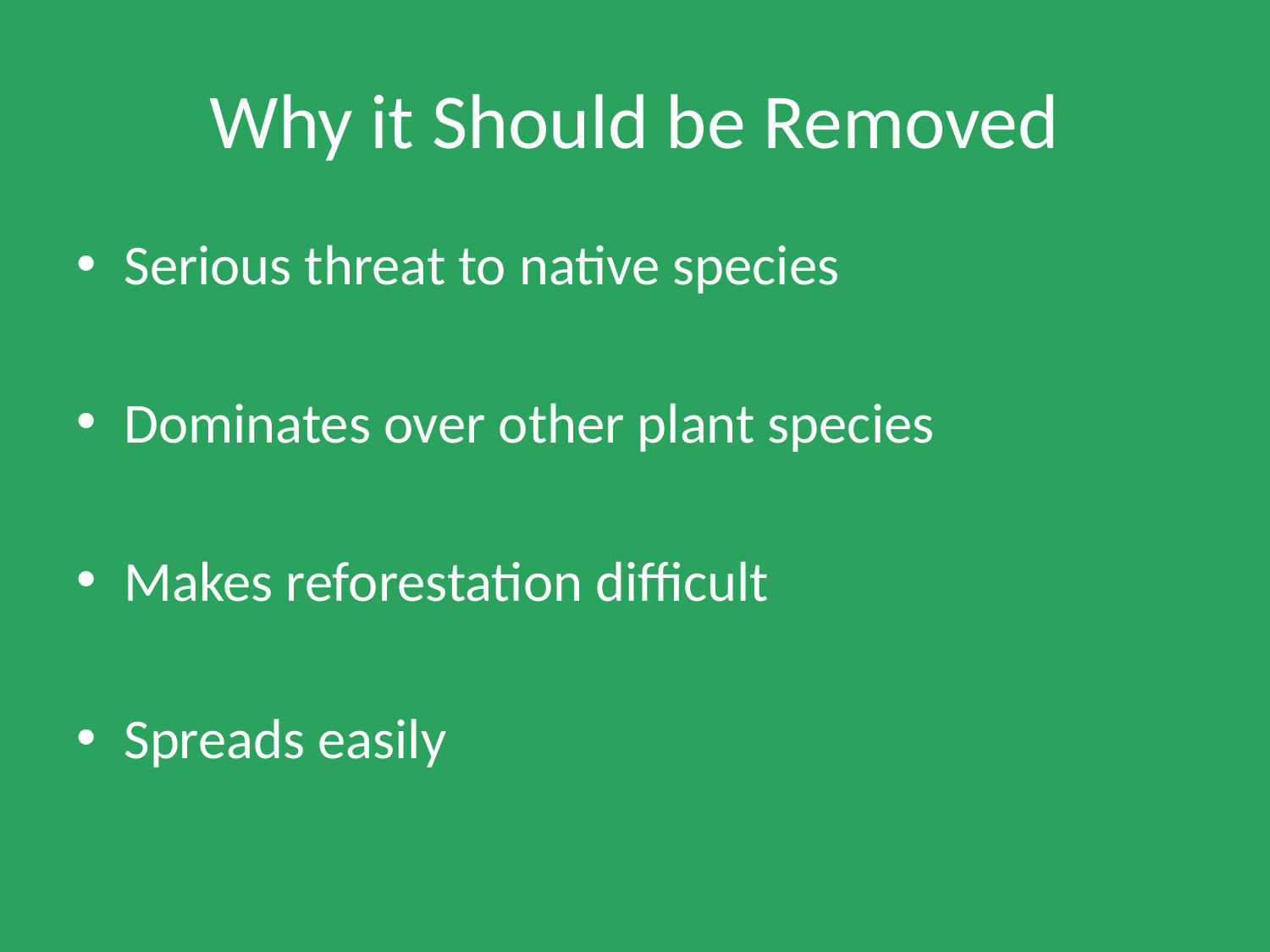

# Why it Should be Removed
Serious threat to native species

Dominates over other plant species

Makes reforestation difficult

Spreads easily